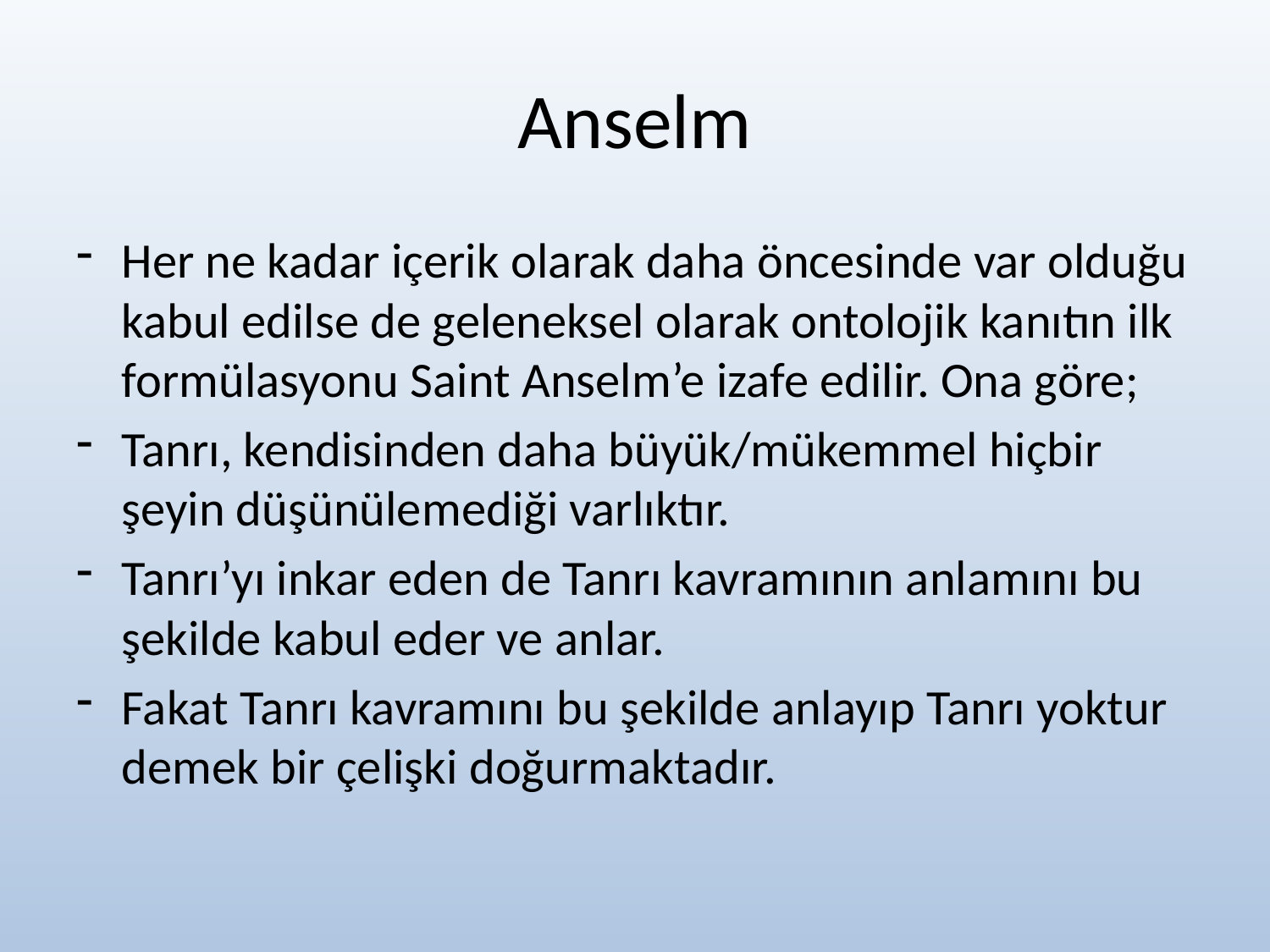

# Anselm
Her ne kadar içerik olarak daha öncesinde var olduğu kabul edilse de geleneksel olarak ontolojik kanıtın ilk formülasyonu Saint Anselm’e izafe edilir. Ona göre;
Tanrı, kendisinden daha büyük/mükemmel hiçbir şeyin düşünülemediği varlıktır.
Tanrı’yı inkar eden de Tanrı kavramının anlamını bu şekilde kabul eder ve anlar.
Fakat Tanrı kavramını bu şekilde anlayıp Tanrı yoktur demek bir çelişki doğurmaktadır.